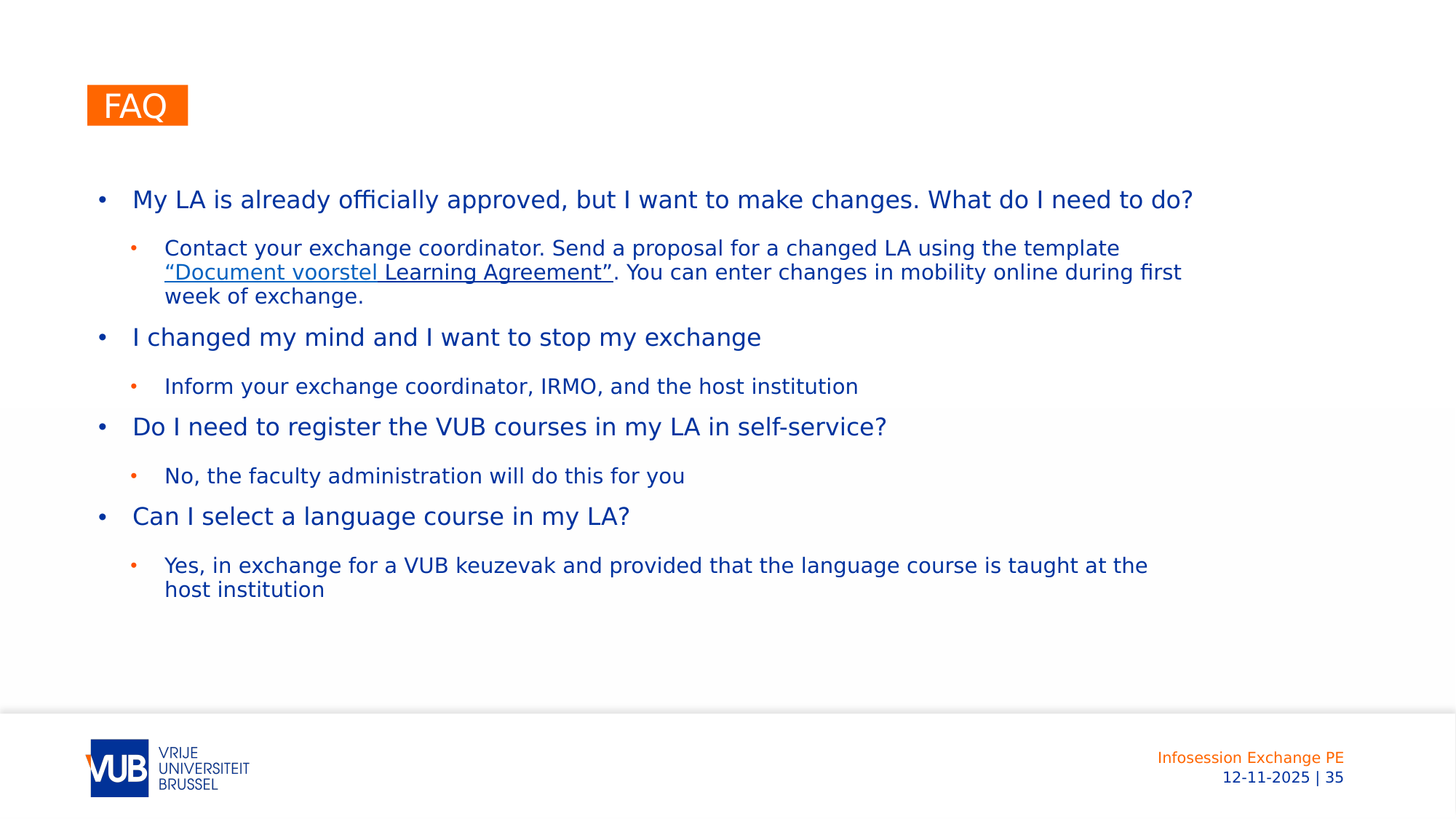

# FAQ
My LA is already officially approved, but I want to make changes. What do I need to do?
Contact your exchange coordinator. Send a proposal for a changed LA using the template “Document voorstel Learning Agreement”. You can enter changes in mobility online during first week of exchange.
I changed my mind and I want to stop my exchange
Inform your exchange coordinator, IRMO, and the host institution
Do I need to register the VUB courses in my LA in self-service?
No, the faculty administration will do this for you
Can I select a language course in my LA?
Yes, in exchange for a VUB keuzevak and provided that the language course is taught at the host institution

Infosession Exchange PE
 12-11-2025 | 35